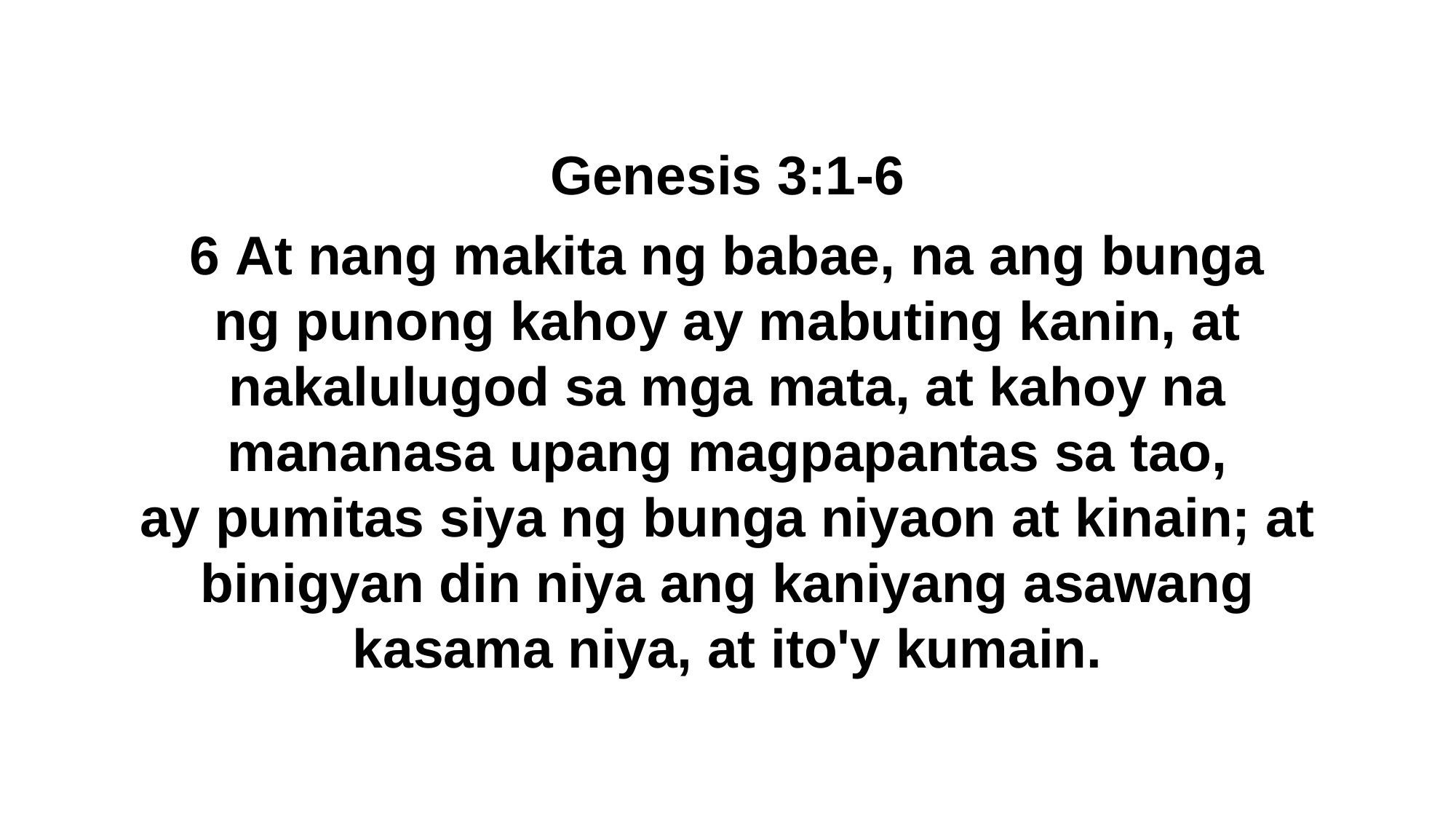

Genesis 3:1-6
6 At nang makita ng babae, na ang bunga ng punong kahoy ay mabuting kanin, at nakalulugod sa mga mata, at kahoy na mananasa upang magpapantas sa tao, ay pumitas siya ng bunga niyaon at kinain; at binigyan din niya ang kaniyang asawang kasama niya, at ito'y kumain.